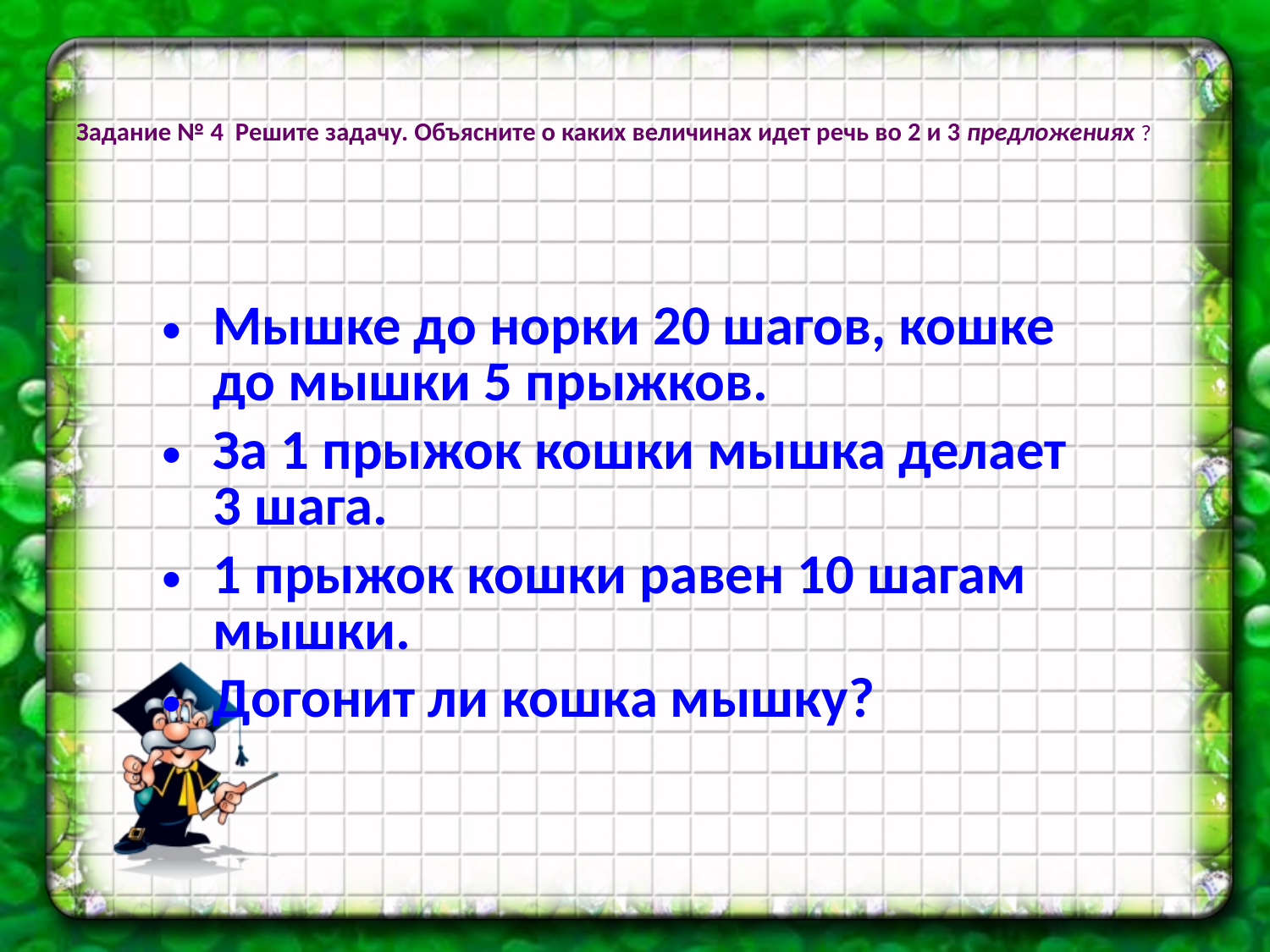

# Задание № 4  Решите задачу. Объясните о каких величинах идет речь во 2 и 3 предложениях ?

Мышке до норки 20 шагов, кошке до мышки 5 прыжков.
За 1 прыжок кошки мышка делает 3 шага.
1 прыжок кошки равен 10 шагам мышки.
Догонит ли кошка мышку?